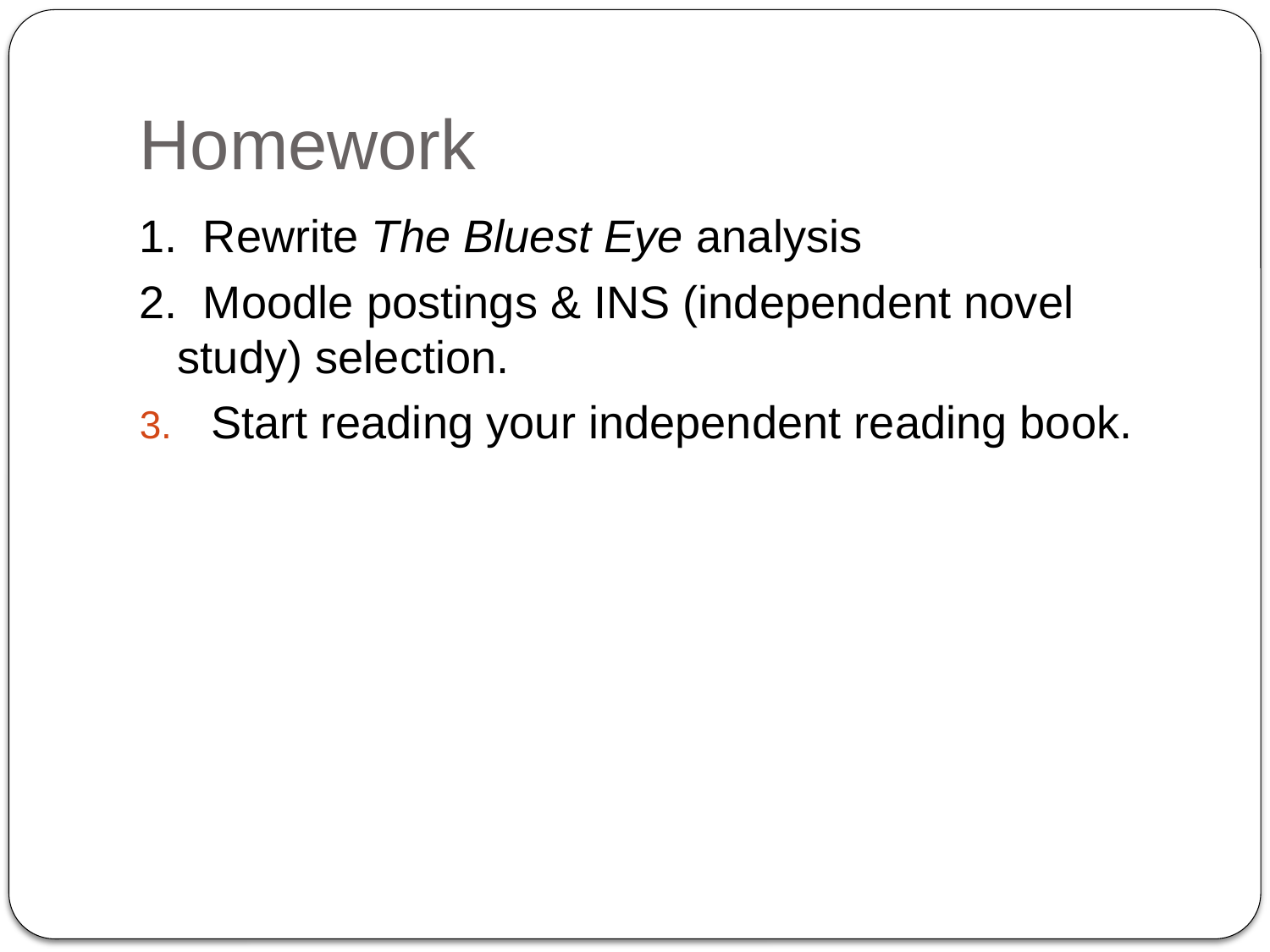

# Homework
1.  Rewrite The Bluest Eye analysis
2.  Moodle postings & INS (independent novel study) selection.
Start reading your independent reading book.